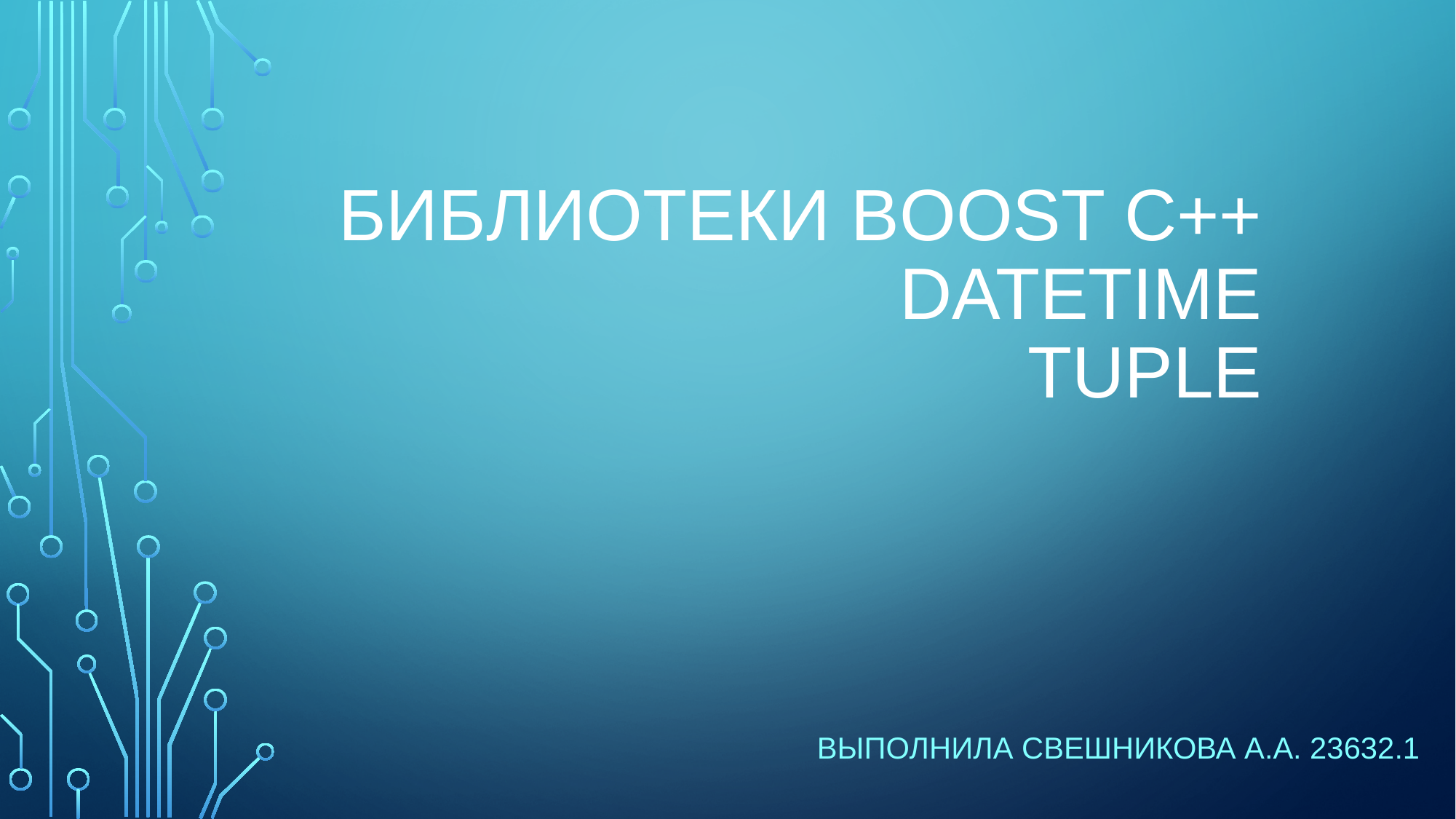

# Библиотеки boost c++ DATETIME TUPLE
ВЫПОЛНИЛА СВЕШНИКОВА А.А. 23632.1